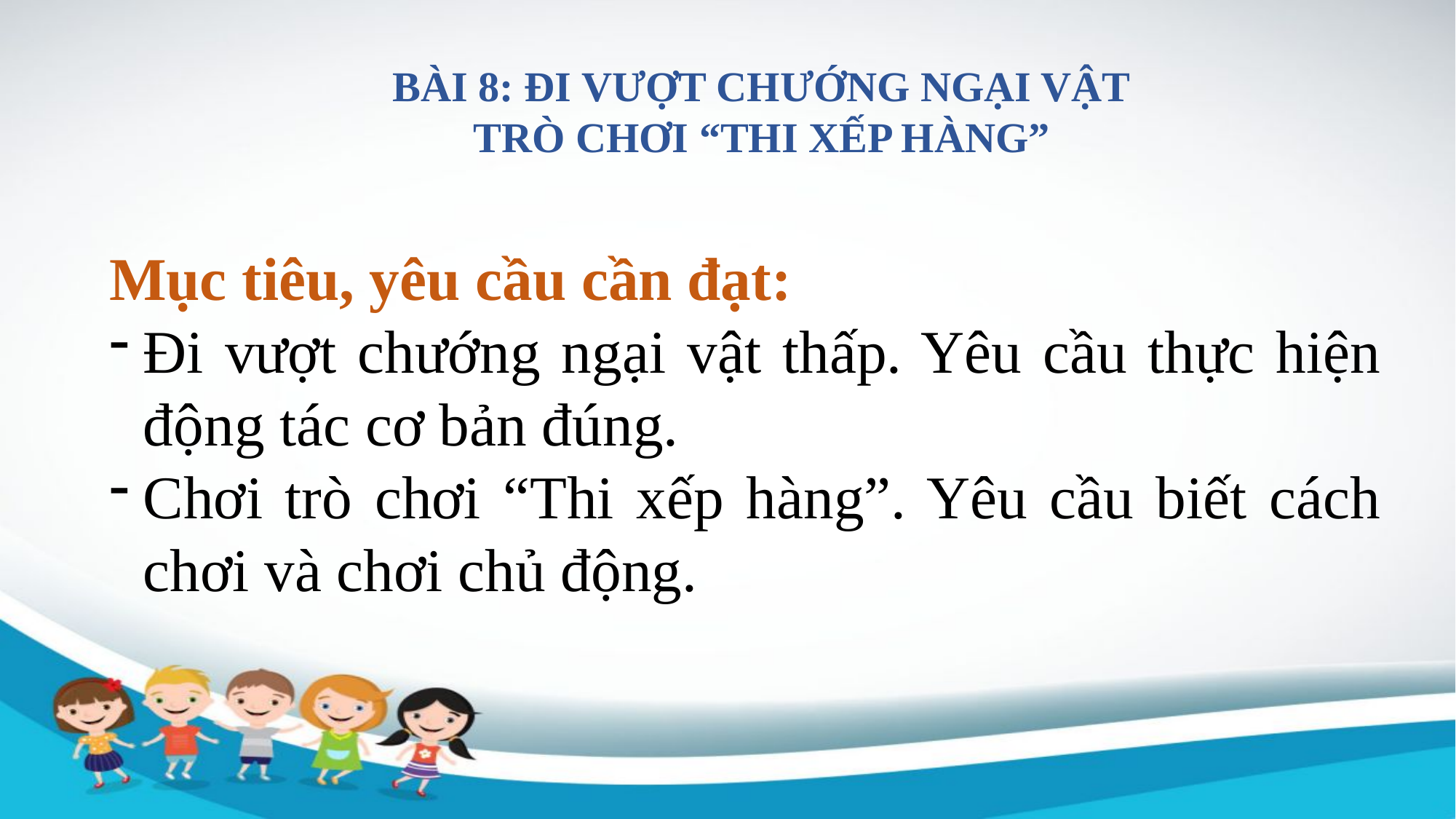

BÀI 8: ĐI VƯỢT CHƯỚNG NGẠI VẬT
TRÒ CHƠI “THI XẾP HÀNG”
Mục tiêu, yêu cầu cần đạt:
Đi vượt chướng ngại vật thấp. Yêu cầu thực hiện động tác cơ bản đúng.
Chơi trò chơi “Thi xếp hàng”. Yêu cầu biết cách chơi và chơi chủ động.